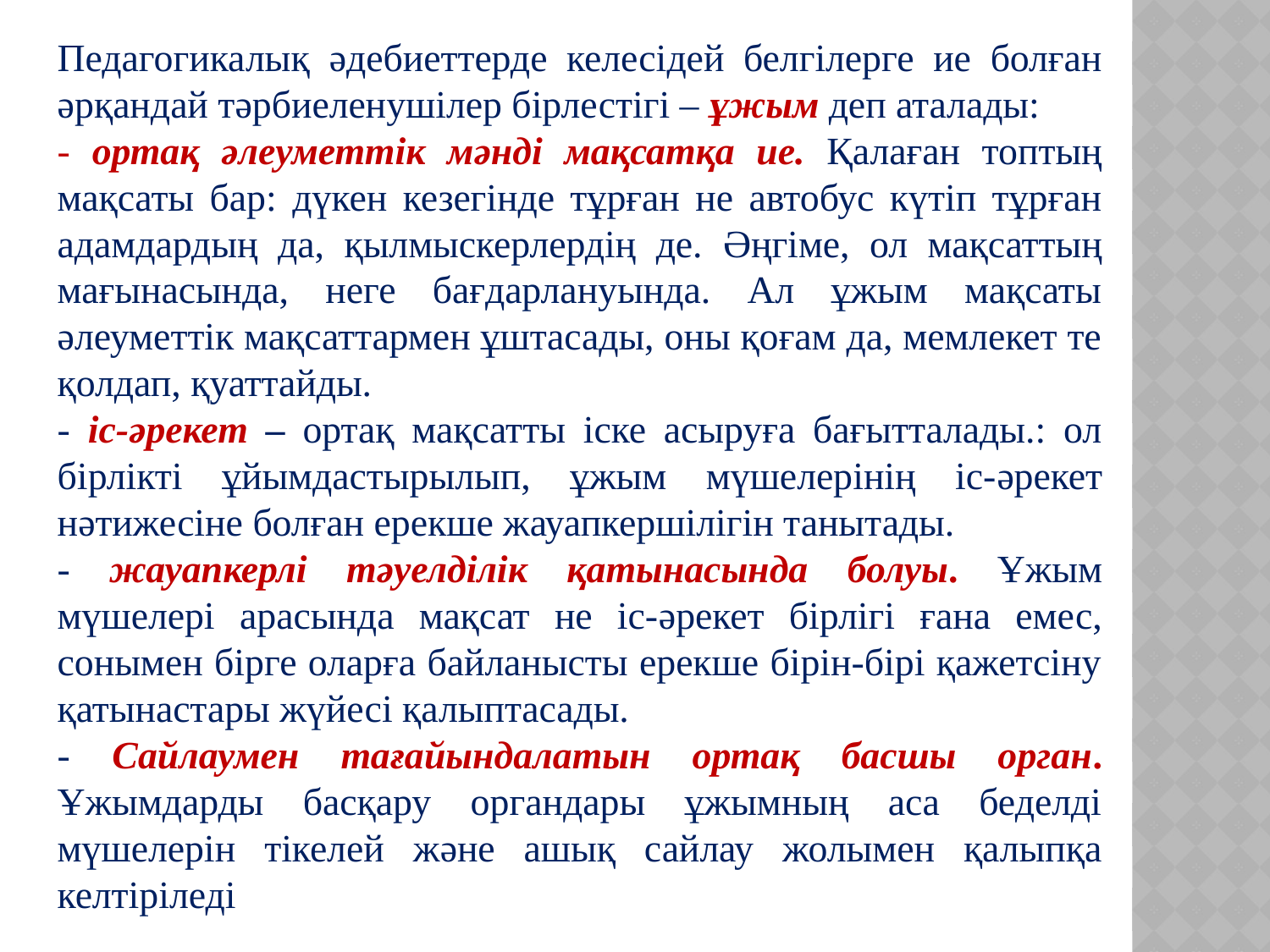

Педагогикалық əдебиеттерде келесідей белгілерге ие болған əрқандай тəрбиеленушілер бірлестігі – ұжым деп аталады:
- ортақ əлеуметтік мəнді мақсатқа ие. Қалаған топтың мақсаты бар: дүкен кезегінде тұрған не автобус күтіп тұрған адамдардың да, қылмыскерлердің де. Əңгіме, ол мақсаттың мағынасында, неге бағдарлануында. Ал ұжым мақсаты əлеуметтік мақсаттармен ұштасады, оны қоғам да, мемлекет те қолдап, қуаттайды.
- іс-əрекет – ортақ мақсатты іске асыруға бағытталады.: ол бірлікті ұйымдастырылып, ұжым мүшелерінің іс-əрекет нəтижесіне болған ерекше жауапкершілігін танытады.
- жауапкерлі тəуелділік қатынасында болуы. Ұжым мүшелері арасында мақсат не іс-əрекет бірлігі ғана емес, сонымен бірге оларға байланысты ерекше бірін-бірі қажетсіну қатынастары жүйесі қалыптасады.
- Сайлаумен тағайындалатын ортақ басшы орган. Ұжымдарды басқару органдары ұжымның аса беделді мүшелерін тікелей жəне ашық сайлау жолымен қалыпқа келтіріледі